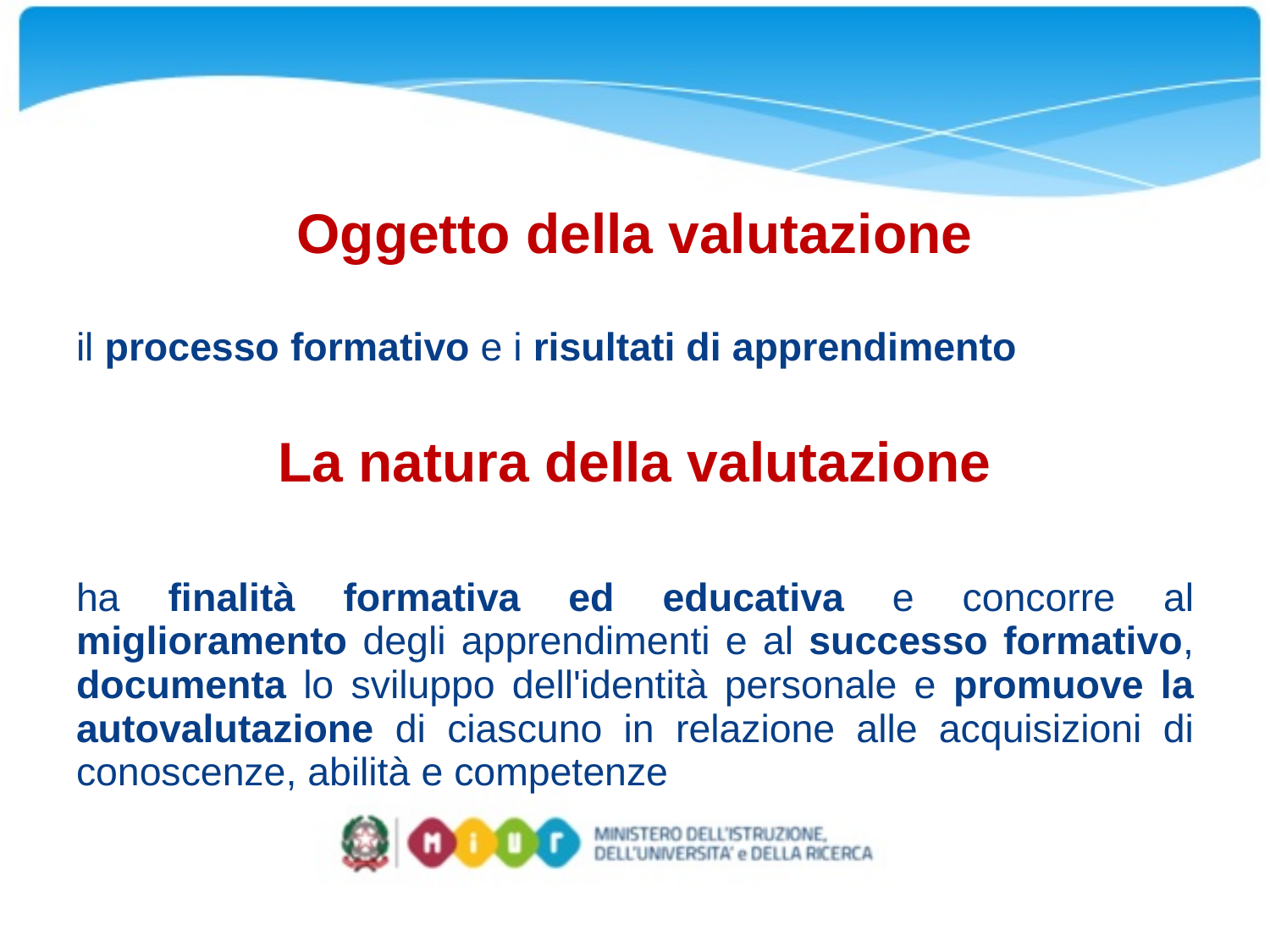

#

Oggetto della valutazione

il processo formativo e i risultati di apprendimento

La natura della valutazione

ha finalità formativa ed educativa e concorre al miglioramento degli apprendimenti e al successo formativo, documenta lo sviluppo dell'identità personale e promuove la autovalutazione di ciascuno in relazione alle acquisizioni di conoscenze, abilità e competenze